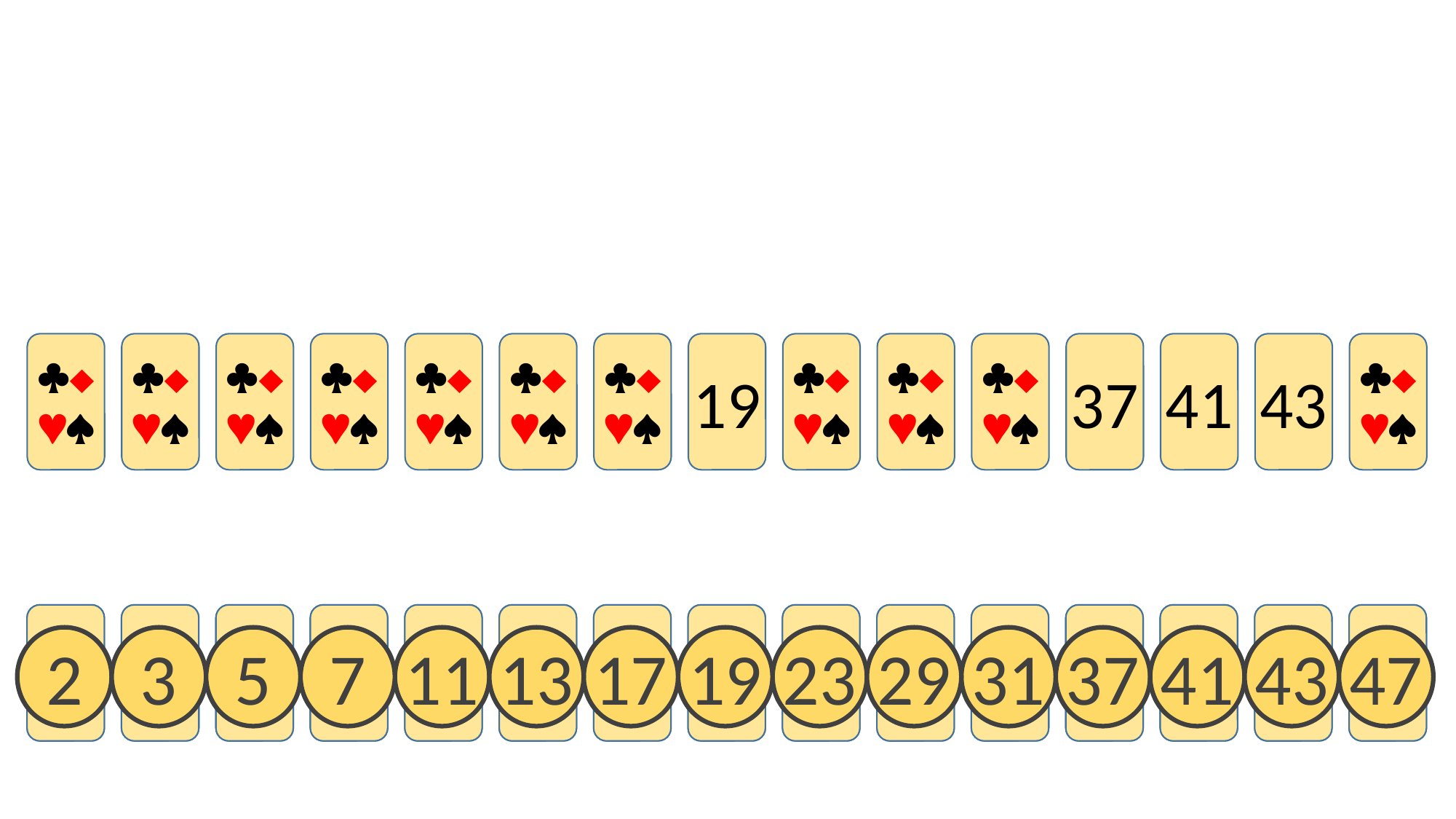

♣♦
♥♠
37
41
♣♦
♥♠
♣♦
♥♠
♣♦
♥♠
♣♦
♥♠
43
♣♦
♥♠
19
♣♦
♥♠
♣♦
♥♠
♣♦
♥♠
♣♦
♥♠
♣♦
♥♠
2
♣♦
♥♠
3
♣♦
♥♠
5
♣♦
♥♠
7
♣♦
♥♠
11
♣♦
♥♠
13
♣♦
♥♠
17
♣♦
♥♠
19
19
23
♣♦
♥♠
29
♣♦
♥♠
31
♣♦
♥♠
37
37
41
41
43
43
47
♣♦
♥♠
2

3

5

7

11

13

17

19

23

29

31

37

41

43

47